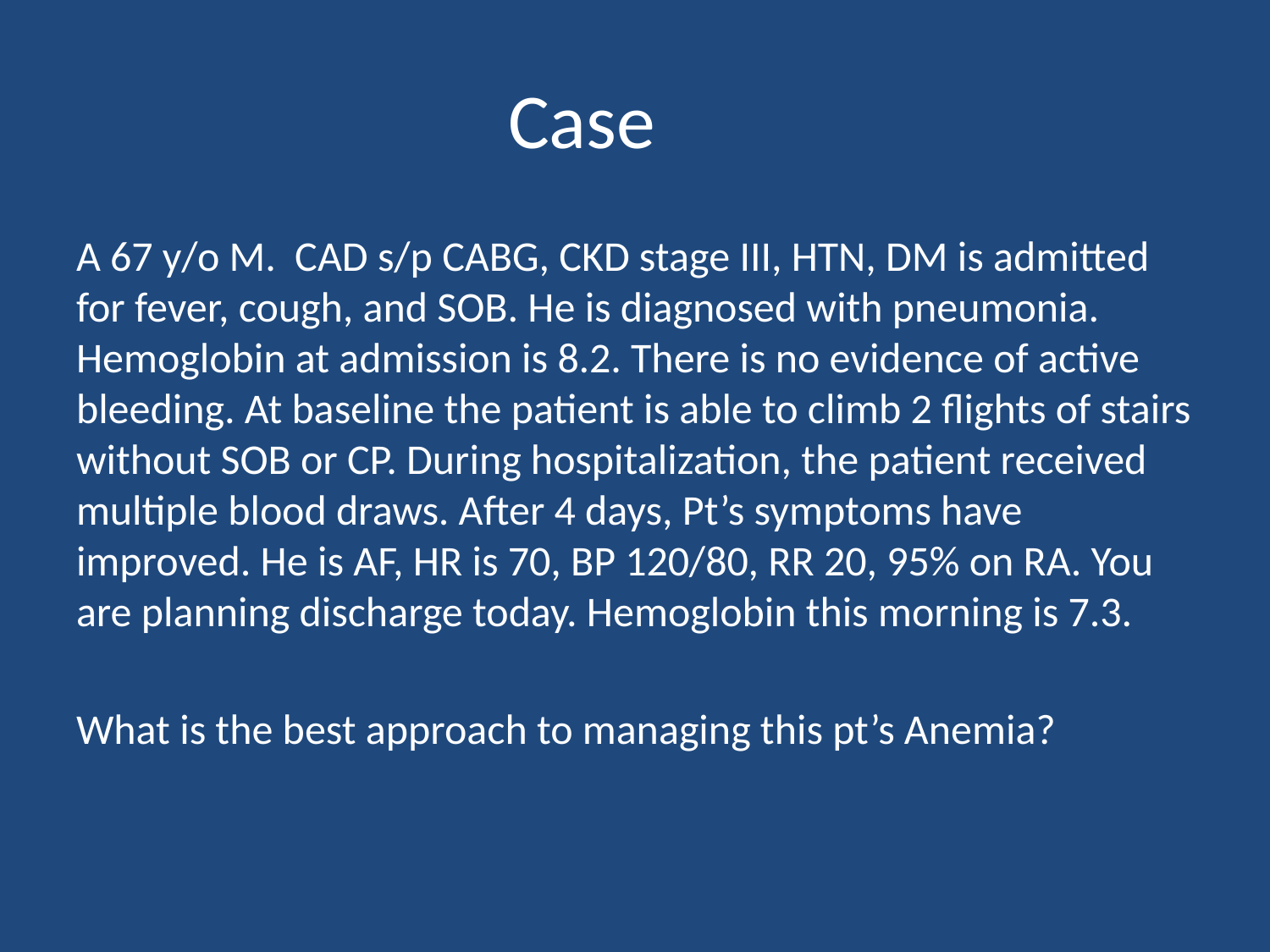

# Case
A 67 y/o M.  CAD s/p CABG, CKD stage III, HTN, DM is admitted for fever, cough, and SOB. He is diagnosed with pneumonia. Hemoglobin at admission is 8.2. There is no evidence of active bleeding. At baseline the patient is able to climb 2 flights of stairs without SOB or CP. During hospitalization, the patient received multiple blood draws. After 4 days, Pt’s symptoms have improved. He is AF, HR is 70, BP 120/80, RR 20, 95% on RA. You are planning discharge today. Hemoglobin this morning is 7.3.

What is the best approach to managing this pt’s Anemia?